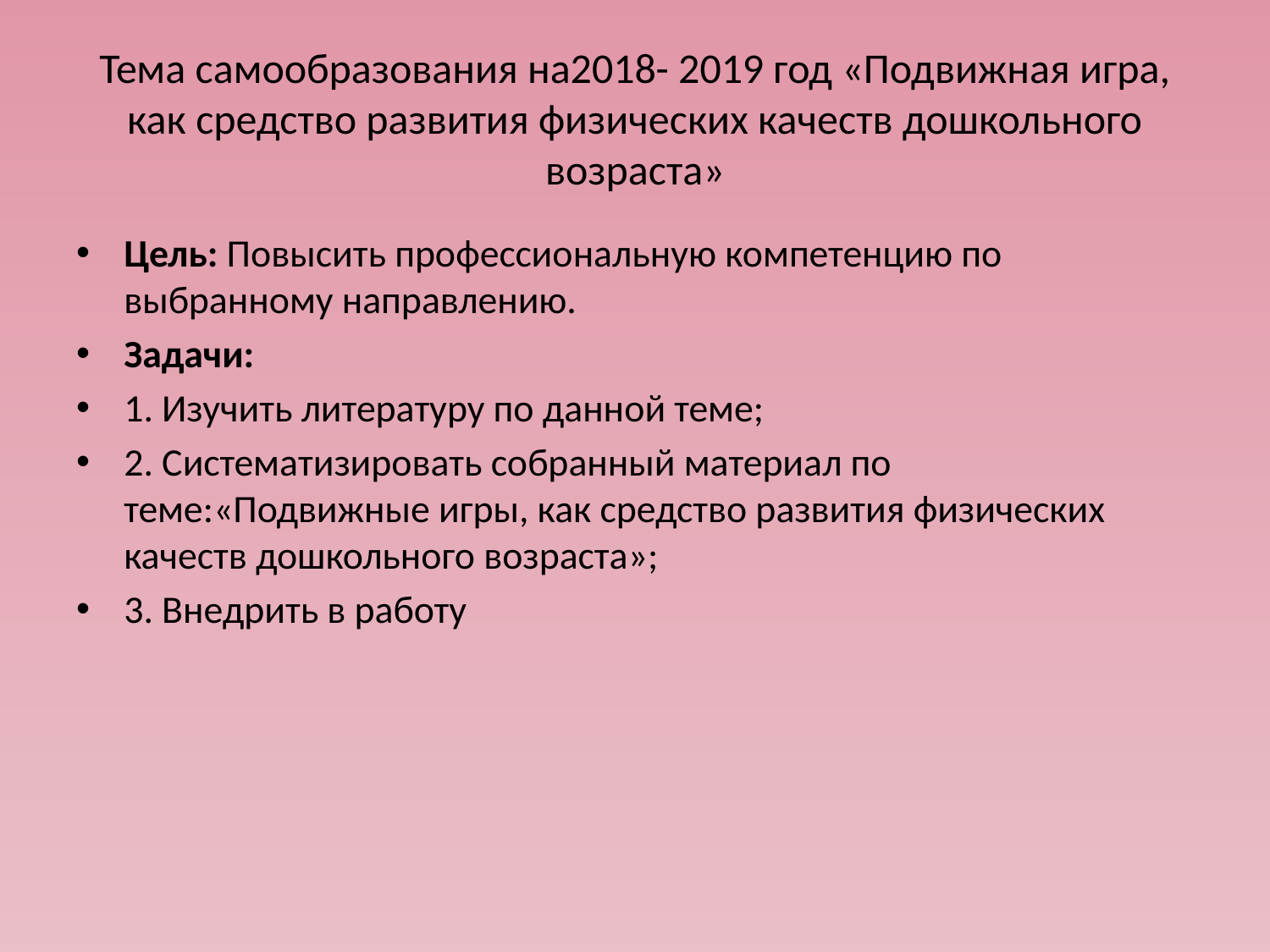

# Тема самообразования на2018- 2019 год «Подвижная игра, как средство развития физических качеств дошкольного возраста»
Цель: Повысить профессиональную компетенцию по выбранному направлению.
Задачи:
1. Изучить литературу по данной теме;
2. Систематизировать собранный материал по теме:«Подвижные игры, как средство развития физических качеств дошкольного возраста»;
3. Внедрить в работу